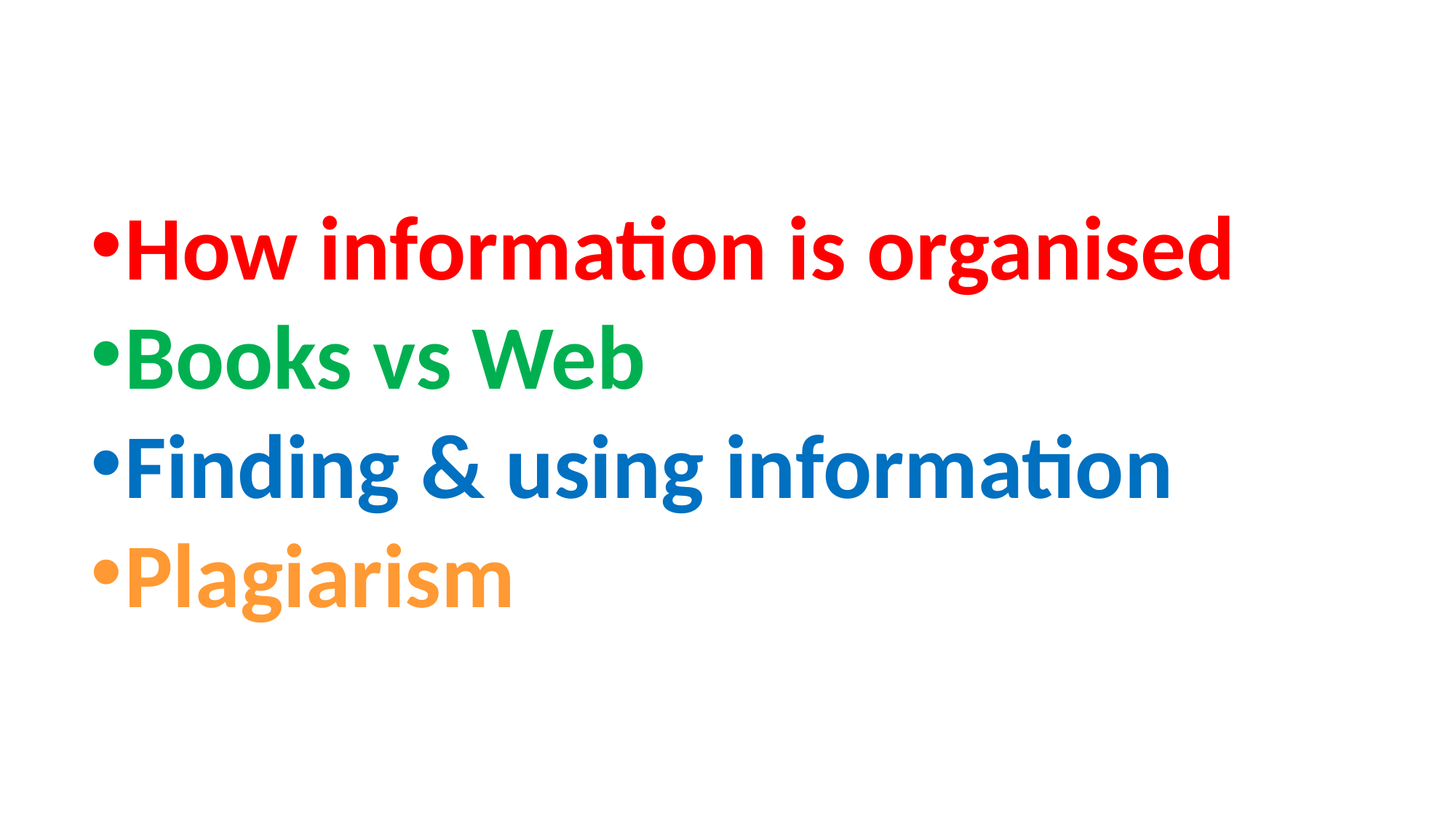

How information is organised
Books vs Web
Finding & using information
Plagiarism